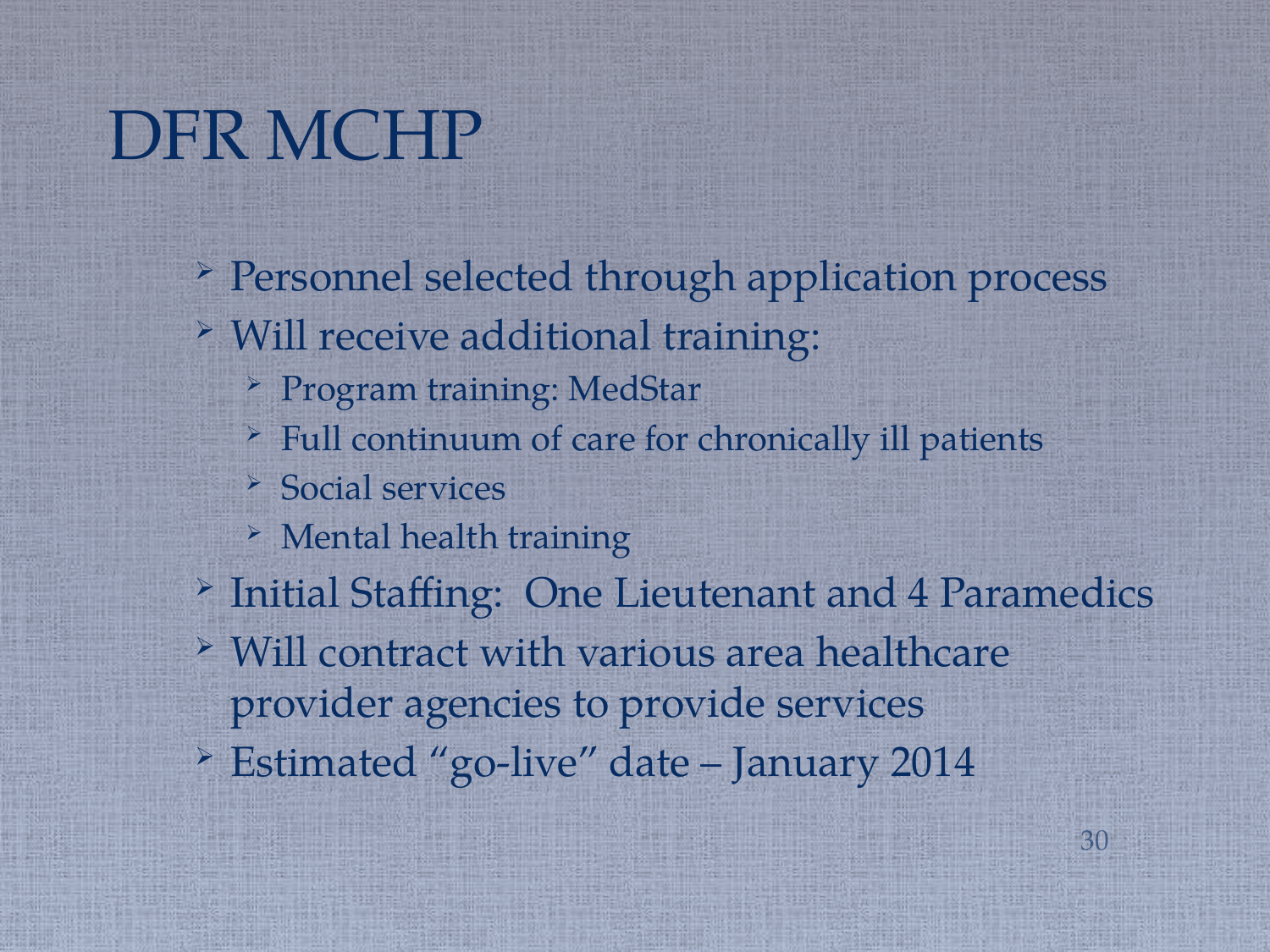

# DFR MCHP
Personnel selected through application process
Will receive additional training:
Program training: MedStar
Full continuum of care for chronically ill patients
Social services
Mental health training
Initial Staffing:  One Lieutenant and 4 Paramedics
Will contract with various area healthcare provider agencies to provide services
Estimated “go-live” date – January 2014

30